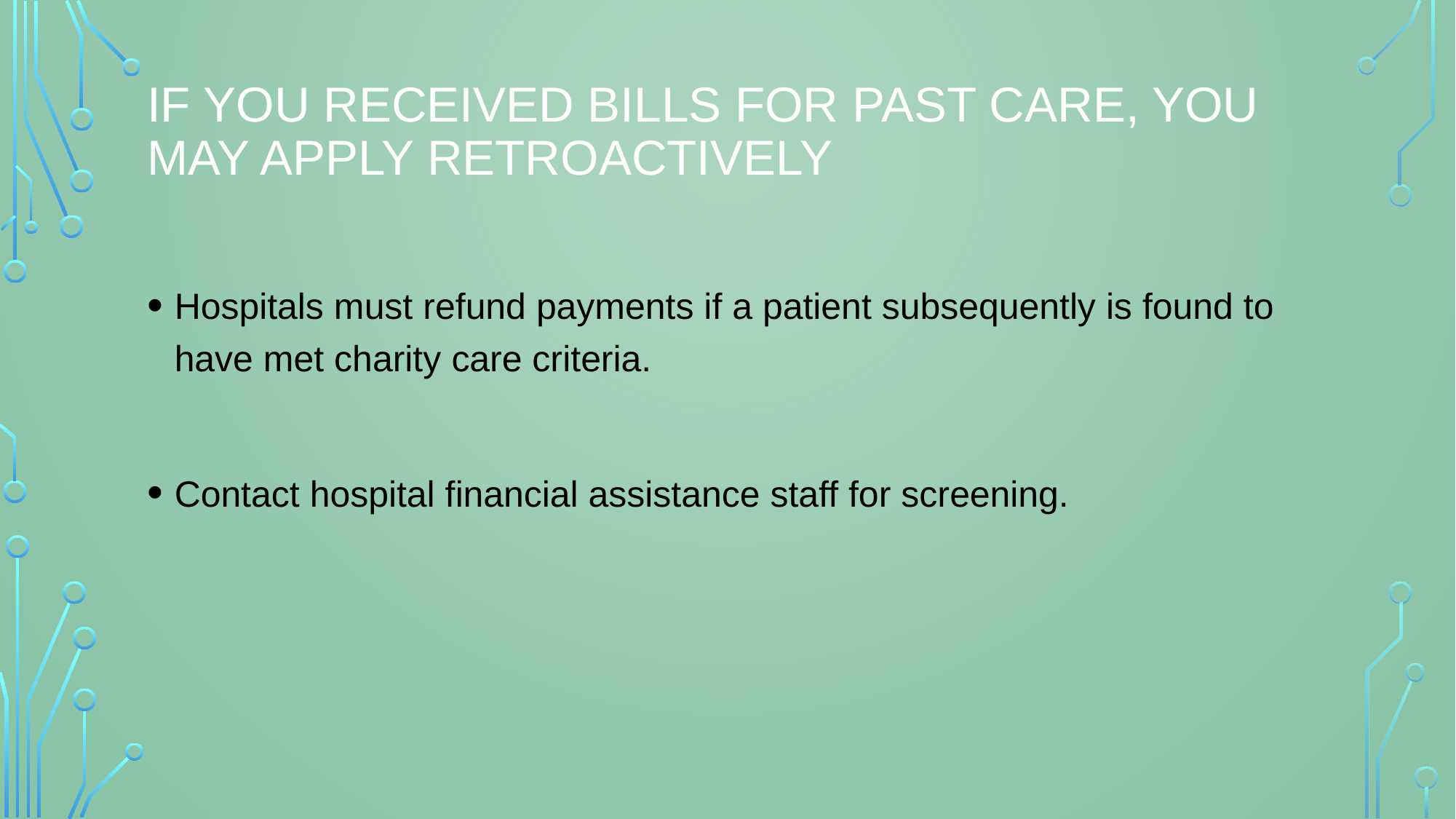

# IF you RECEIVED BILLS FOR PAST CARE, YOU MAY APPLY RETROACTIVELY
Hospitals must refund payments if a patient subsequently is found to have met charity care criteria.

Contact hospital financial assistance staff for screening.